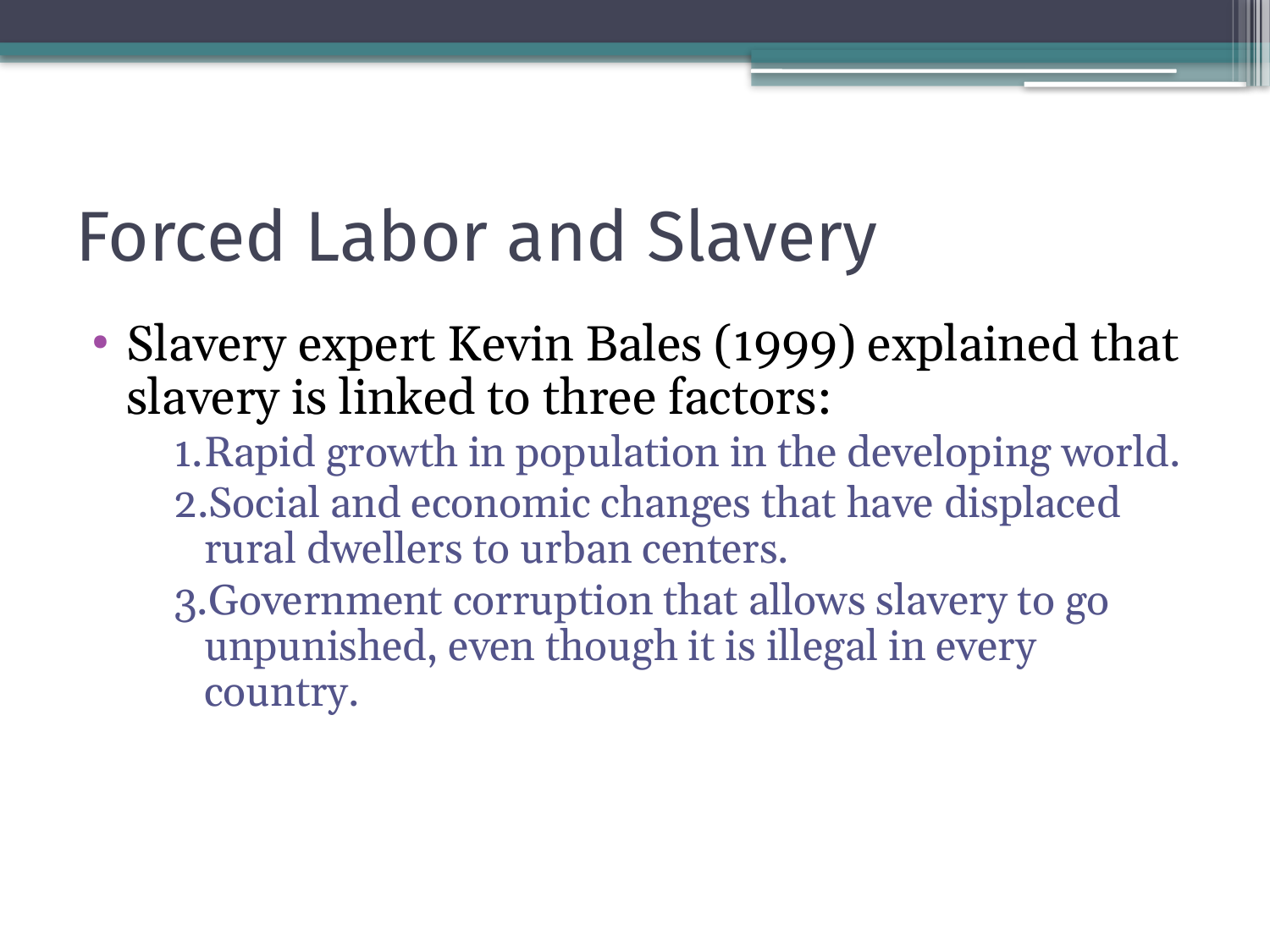

# Forced Labor and Slavery
Slavery expert Kevin Bales (1999) explained that slavery is linked to three factors:
Rapid growth in population in the developing world.
Social and economic changes that have displaced rural dwellers to urban centers.
Government corruption that allows slavery to go unpunished, even though it is illegal in every country.